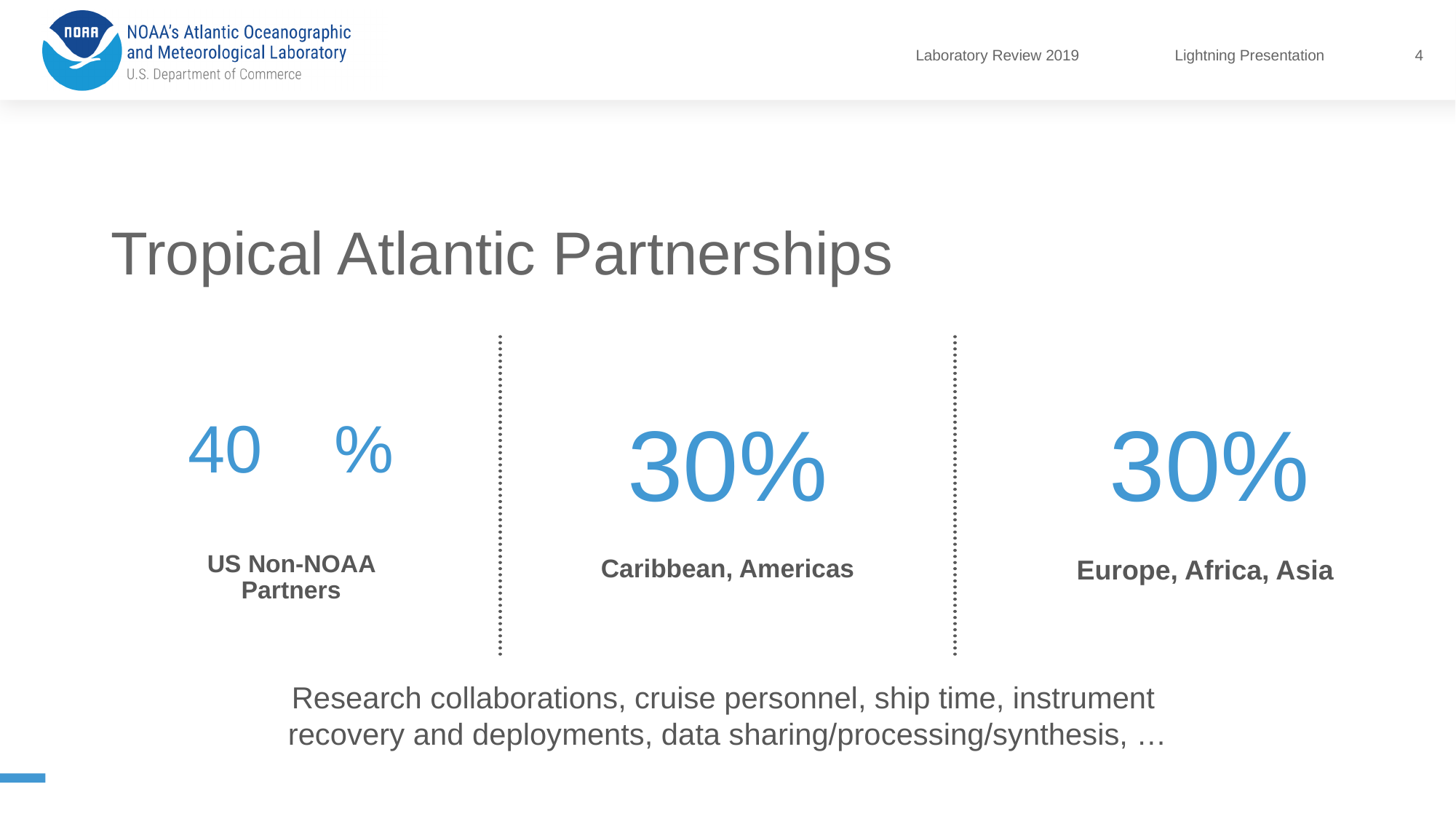

4
# Tropical Atlantic Partnerships
40	%
30%
30%
US Non-NOAA Partners
Caribbean, Americas
Europe, Africa, Asia
Research collaborations, cruise personnel, ship time, instrument
recovery and deployments, data sharing/processing/synthesis, …